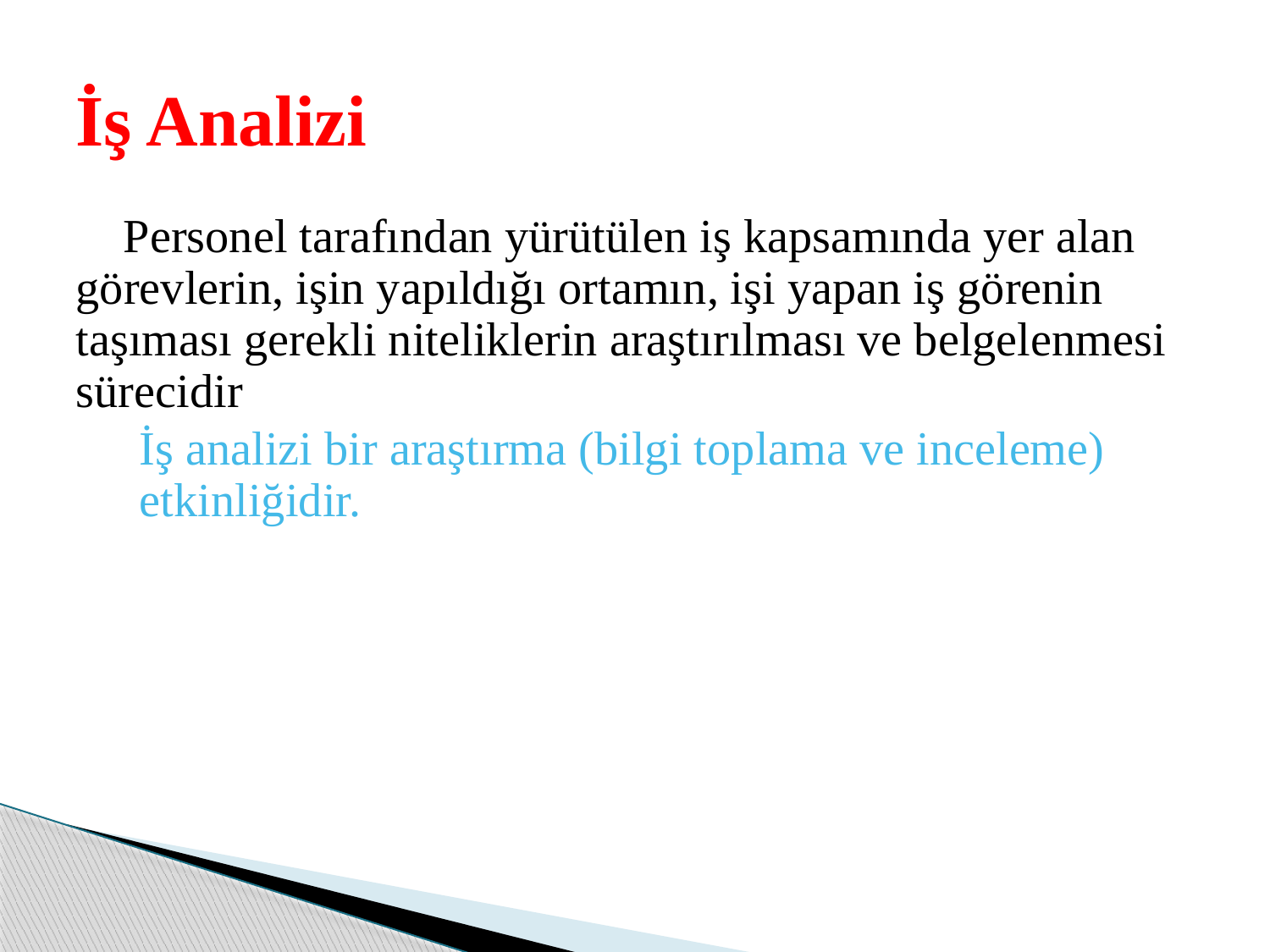

# İş Analizi
    Personel tarafından yürütülen iş kapsamında yer alan görevlerin, işin yapıldığı ortamın, işi yapan iş görenin taşıması gerekli niteliklerin araştırılması ve belgelenmesi sürecidir
İş analizi bir araştırma (bilgi toplama ve inceleme) etkinliğidir.